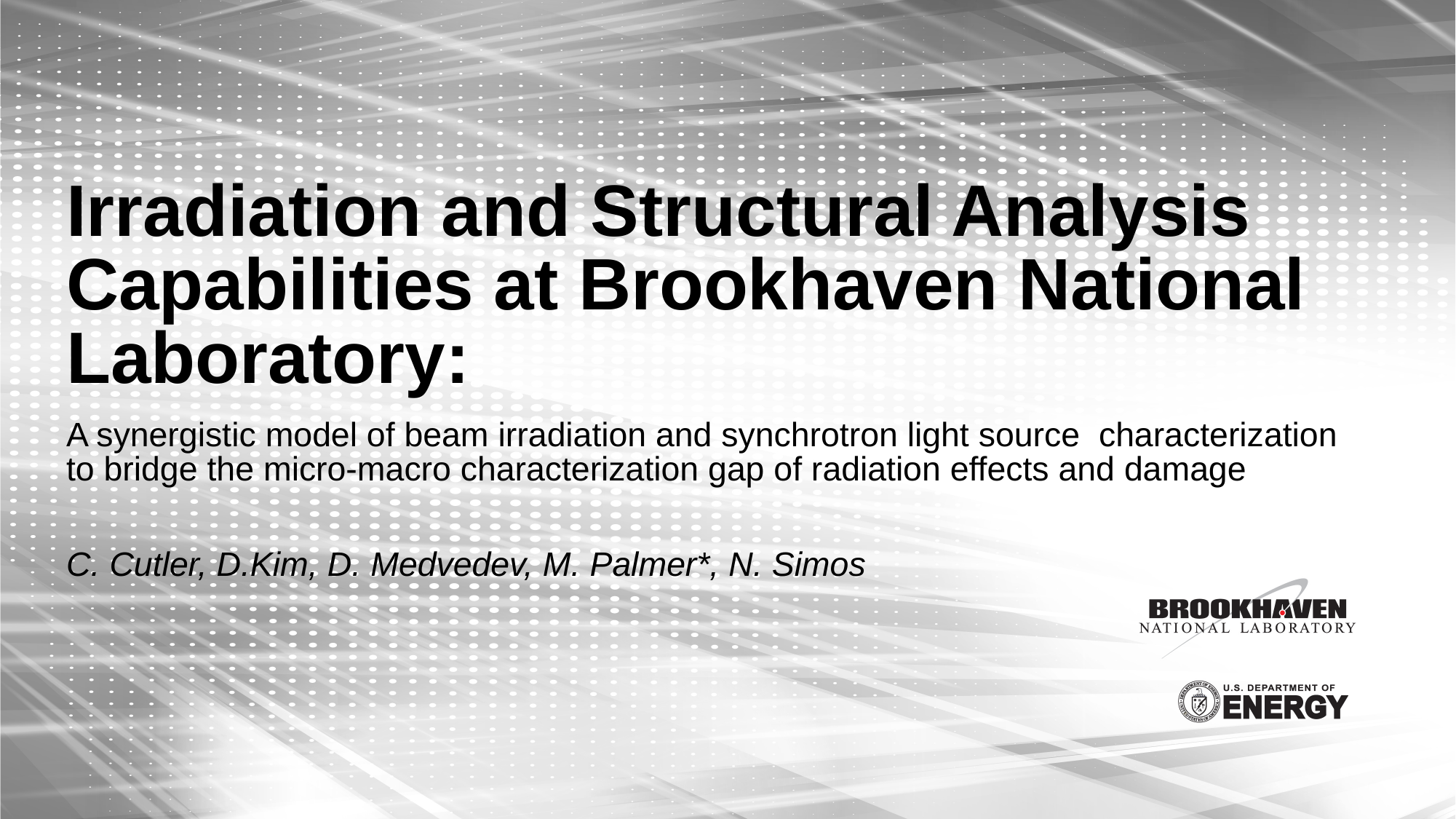

# Irradiation and Structural Analysis Capabilities at Brookhaven National Laboratory:
A synergistic model of beam irradiation and synchrotron light source  characterization to bridge the micro-macro characterization gap of radiation effects and damage

C. Cutler, D.Kim, D. Medvedev, M. Palmer*, N. Simos